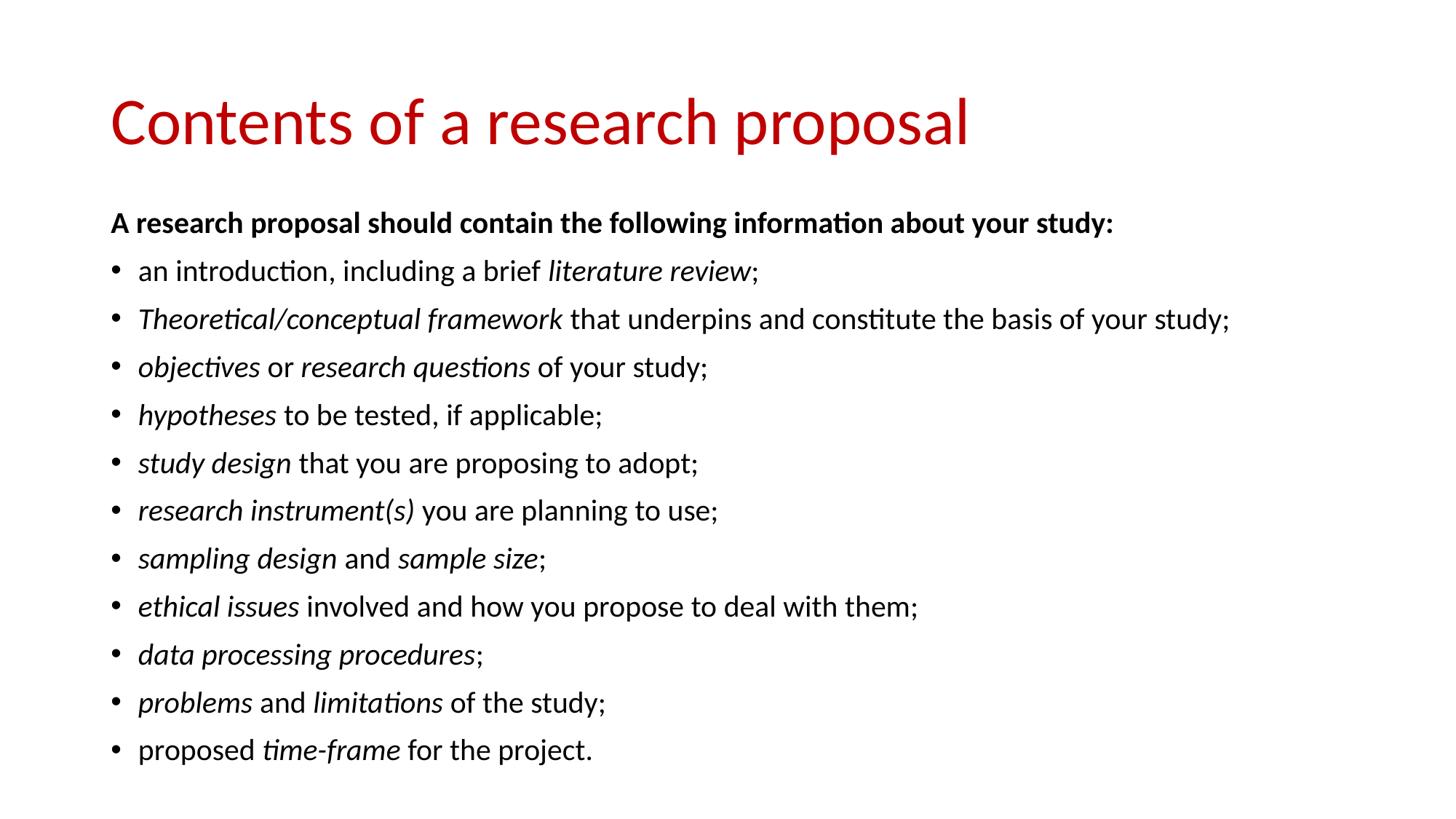

# Contents of a research proposal
A research proposal should contain the following information about your study:
an introduction, including a brief literature review;
Theoretical/conceptual framework that underpins and constitute the basis of your study;
objectives or research questions of your study;
hypotheses to be tested, if applicable;
study design that you are proposing to adopt;
research instrument(s) you are planning to use;
sampling design and sample size;
ethical issues involved and how you propose to deal with them;
data processing procedures;
problems and limitations of the study;
proposed time-frame for the project.